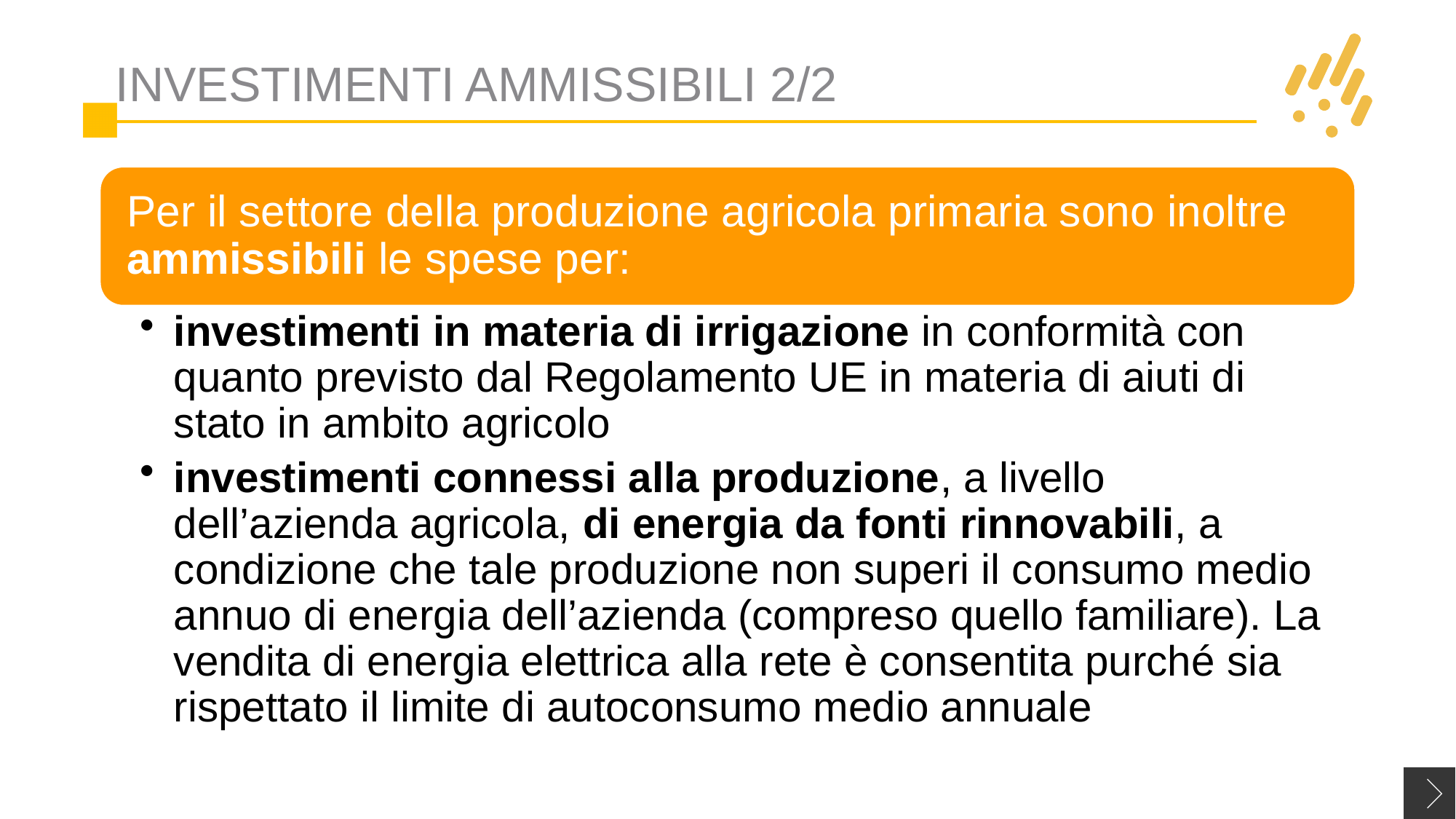

# Investimenti ammissibili 2/2
Per il settore della produzione agricola primaria sono inoltre ammissibili le spese per:
investimenti in materia di irrigazione in conformità con quanto previsto dal Regolamento UE in materia di aiuti di stato in ambito agricolo
investimenti connessi alla produzione, a livello dell’azienda agricola, di energia da fonti rinnovabili, a condizione che tale produzione non superi il consumo medio annuo di energia dell’azienda (compreso quello familiare). La vendita di energia elettrica alla rete è consentita purché sia rispettato il limite di autoconsumo medio annuale